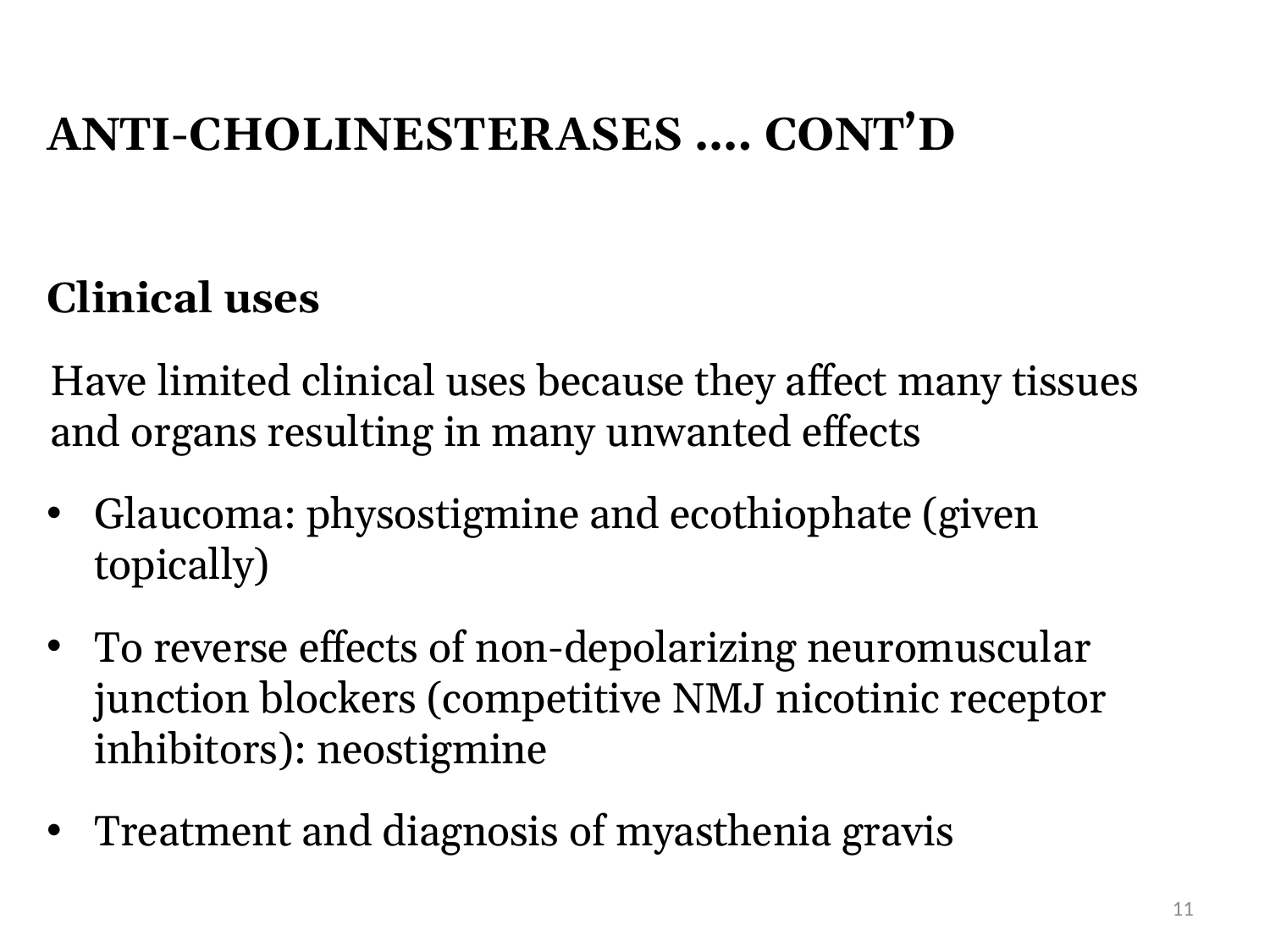

# Anti-cholinesterases …. cont’d
Clinical uses
Have limited clinical uses because they affect many tissues and organs resulting in many unwanted effects
Glaucoma: physostigmine and ecothiophate (given topically)
To reverse effects of non-depolarizing neuromuscular junction blockers (competitive NMJ nicotinic receptor inhibitors): neostigmine
Treatment and diagnosis of myasthenia gravis
11